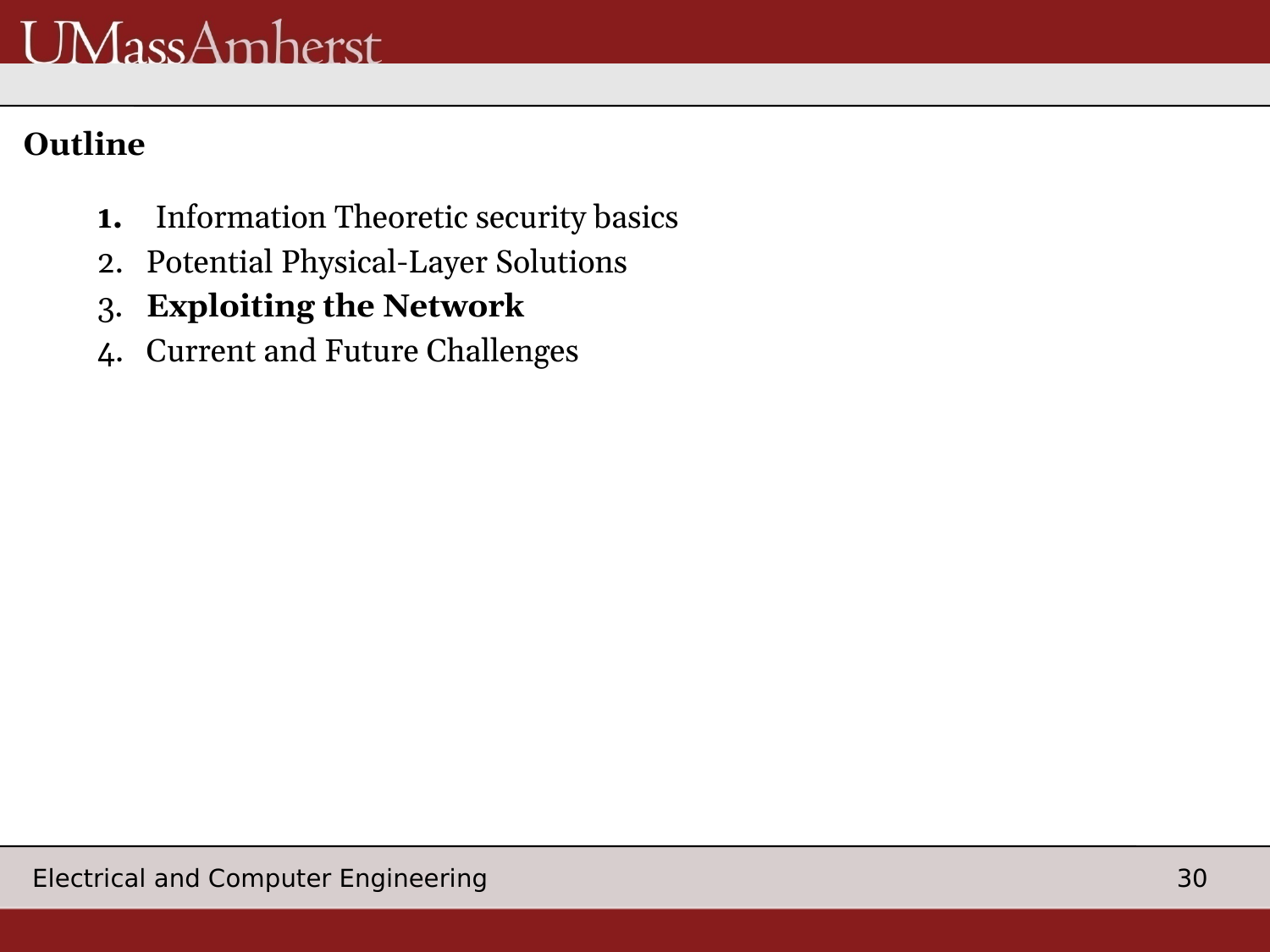

# Outline
1.    Information Theoretic security basics
2.   Potential Physical-Layer Solutions
3.   Exploiting the Network
4.   Current and Future Challenges